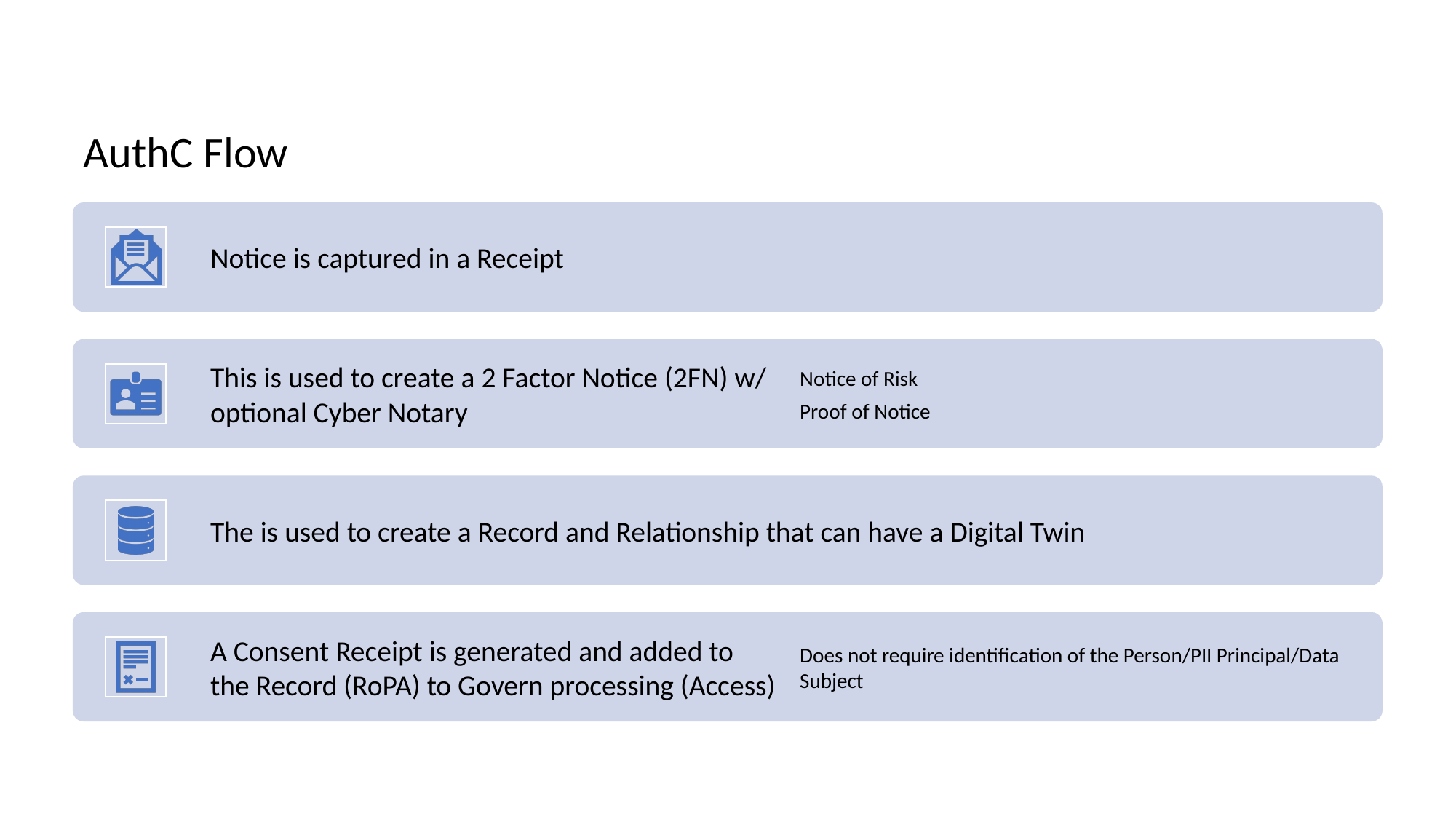

AuthC Flow
Notice is captured in a Receipt
This is used to create a 2 Factor Notice (2FN) w/ optional Cyber Notary
Notice of Risk
Proof of Notice
The is used to create a Record and Relationship that can have a Digital Twin
A Consent Receipt is generated and added to the Record (RoPA) to Govern processing (Access)
Does not require identification of the Person/PII Principal/Data Subject